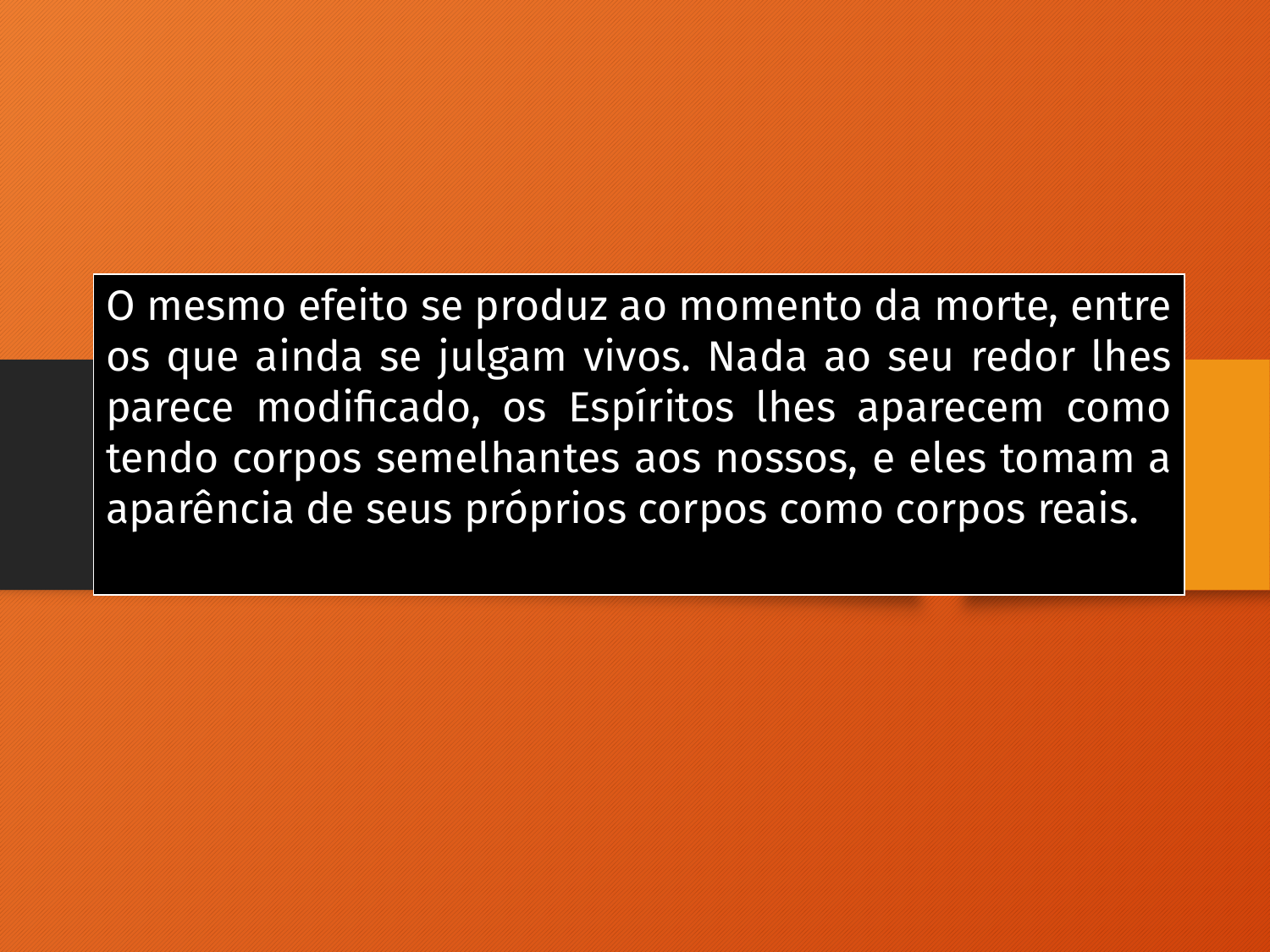

| O mesmo efeito se produz ao momento da morte, entre os que ainda se julgam vivos. Nada ao seu redor lhes parece modificado, os Espíritos lhes aparecem como tendo corpos semelhantes aos nossos, e eles tomam a aparência de seus próprios corpos como corpos reais. |
| --- |